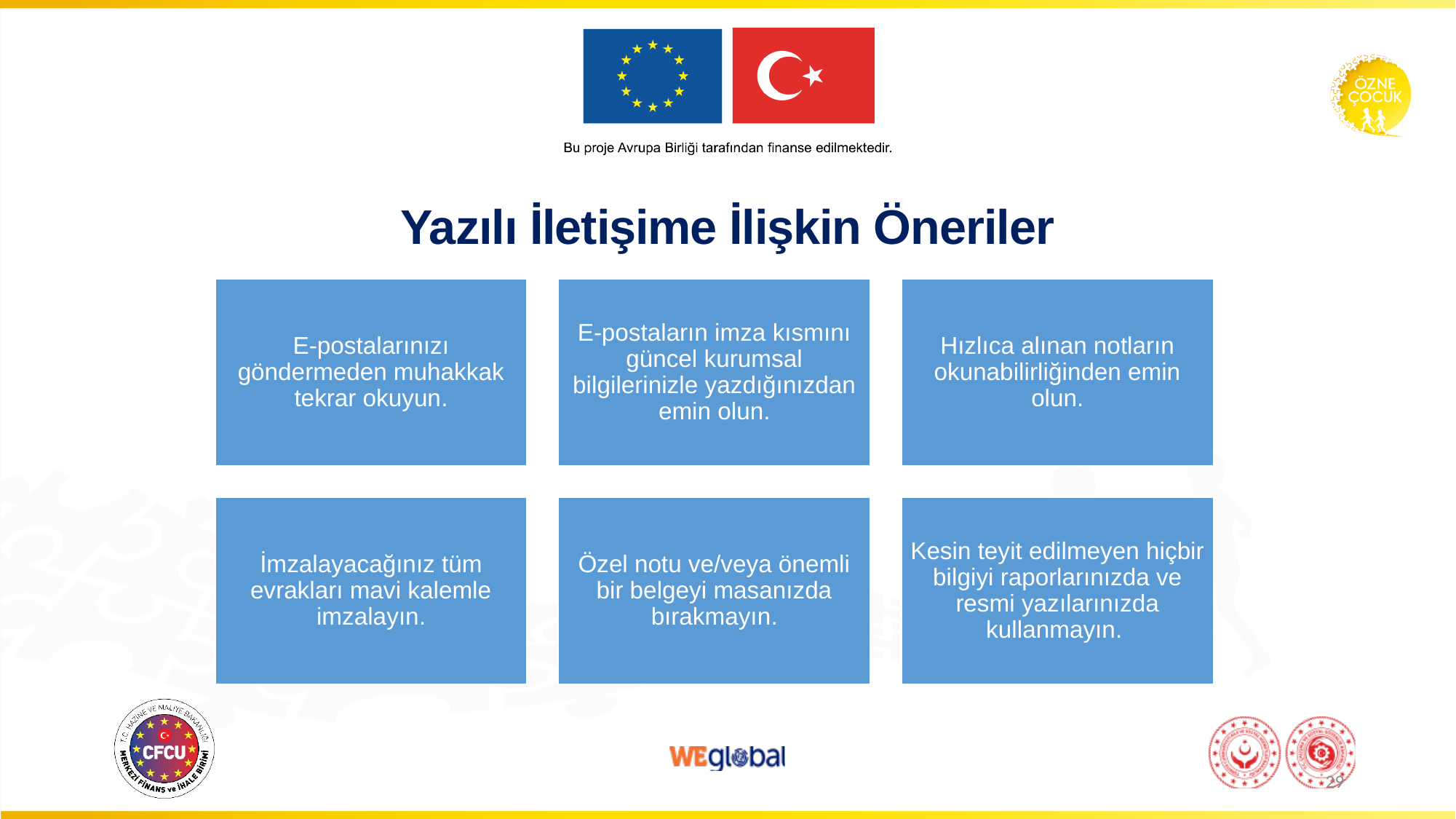

# Yazılı İletişime İlişkin Öneriler
E-postalarınızı göndermeden muhakkak tekrar okuyun.
E-postaların imza kısmını güncel kurumsal bilgilerinizle yazdığınızdan emin olun.
Hızlıca alınan notların okunabilirliğinden emin olun.
İmzalayacağınız tüm evrakları mavi kalemle imzalayın.
Özel notu ve/veya önemli bir belgeyi masanızda bırakmayın.
Kesin teyit edilmeyen hiçbir bilgiyi raporlarınızda ve resmi yazılarınızda kullanmayın.
29